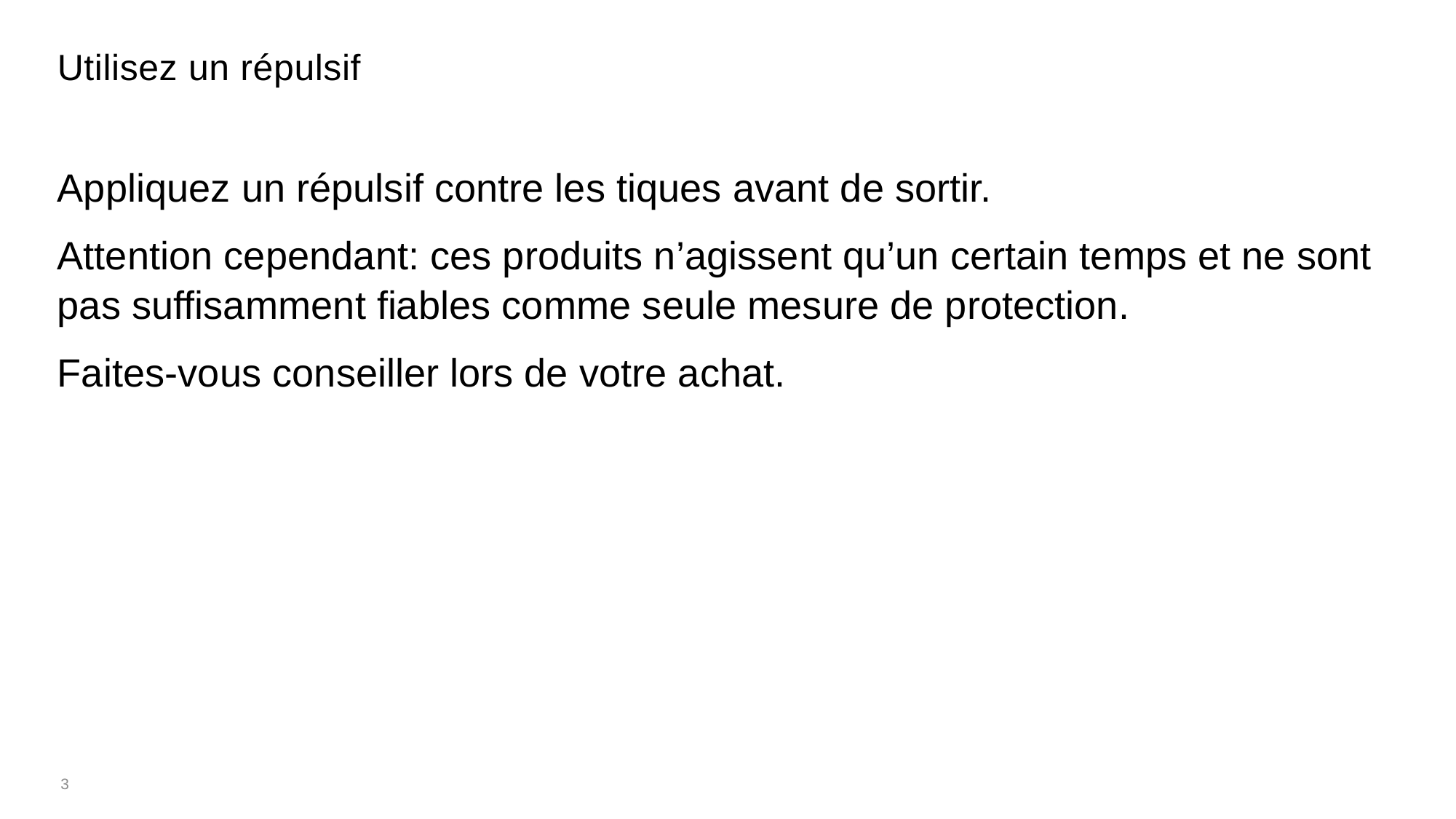

# Utilisez un répulsif
Appliquez un répulsif contre les tiques avant de sortir.
Attention cependant: ces produits n’agissent qu’un certain temps et ne sont pas suffisamment fiables comme seule mesure de protection.
Faites-vous conseiller lors de votre achat.

3